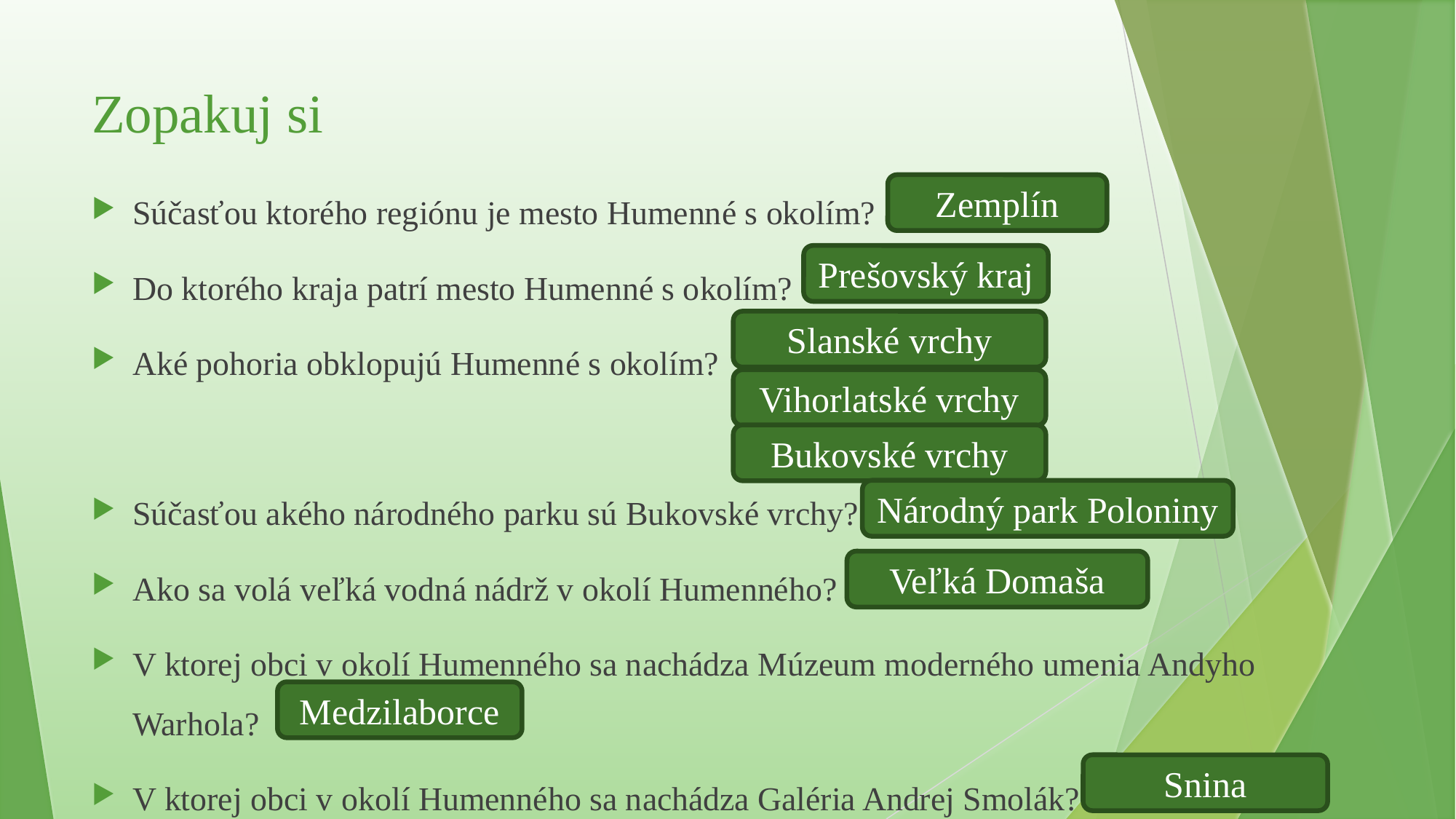

# Zopakuj si
Súčasťou ktorého regiónu je mesto Humenné s okolím?
Do ktorého kraja patrí mesto Humenné s okolím?
Aké pohoria obklopujú Humenné s okolím?

Súčasťou akého národného parku sú Bukovské vrchy?
Ako sa volá veľká vodná nádrž v okolí Humenného?
V ktorej obci v okolí Humenného sa nachádza Múzeum moderného umenia Andyho Warhola?
V ktorej obci v okolí Humenného sa nachádza Galéria Andrej Smolák?
Zemplín
Prešovský kraj
Slanské vrchy
Vihorlatské vrchy
Bukovské vrchy
Národný park Poloniny
Veľká Domaša
Medzilaborce
Snina